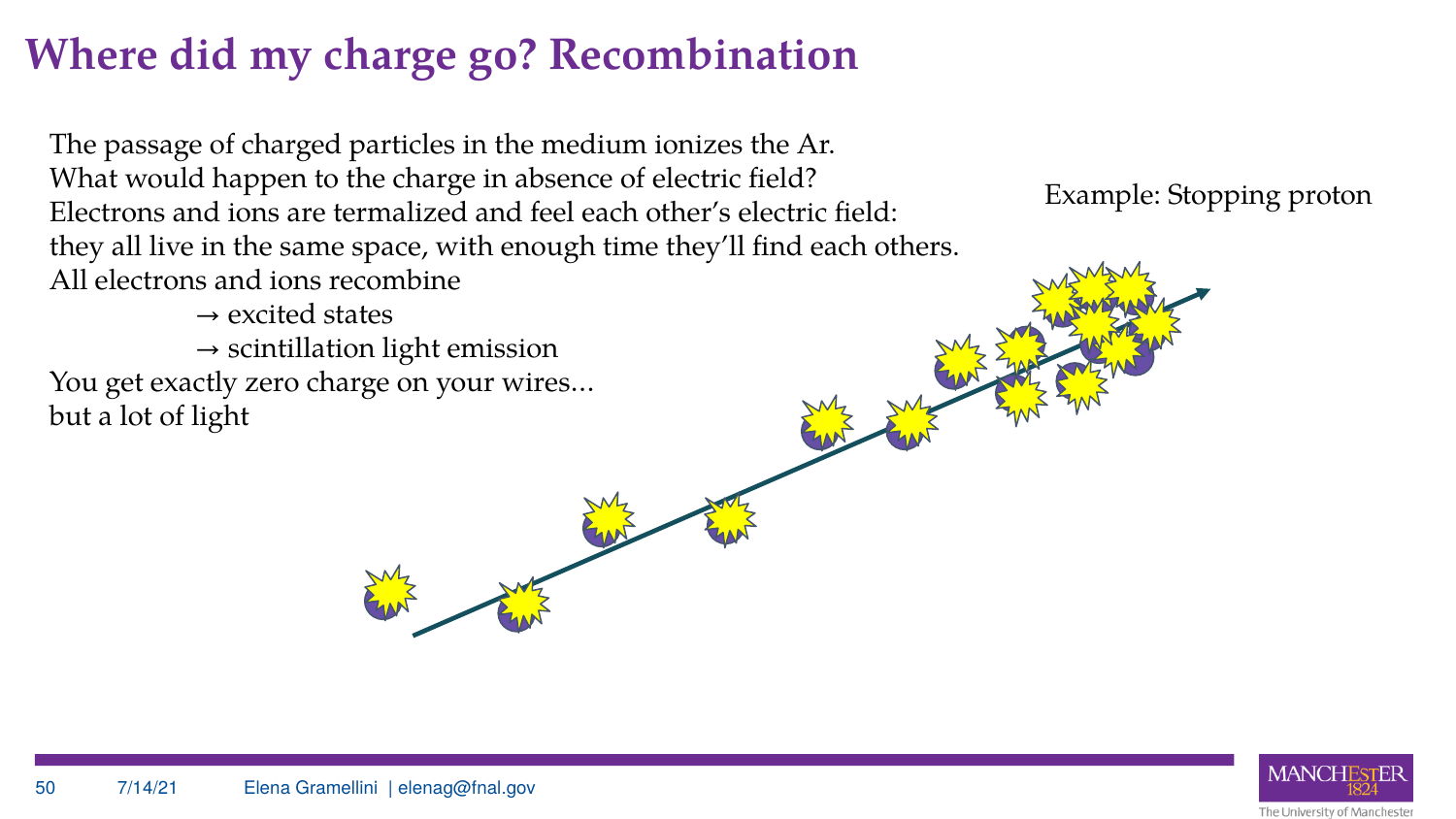

# Where did my charge go? Recombination
The passage of charged particles in the medium ionizes the Ar.
What would happen to the charge in absence of electric field?
Electrons and ions are termalized and feel each other’s electric field:
they all live in the same space, with enough time they’ll find each others.
All electrons and ions recombine
	→ excited states
	→ scintillation light emission
You get exactly zero charge on your wires…
but a lot of light
Example: Stopping proton

50
7/14/21

Elena Gramellini  | elenag@fnal.gov